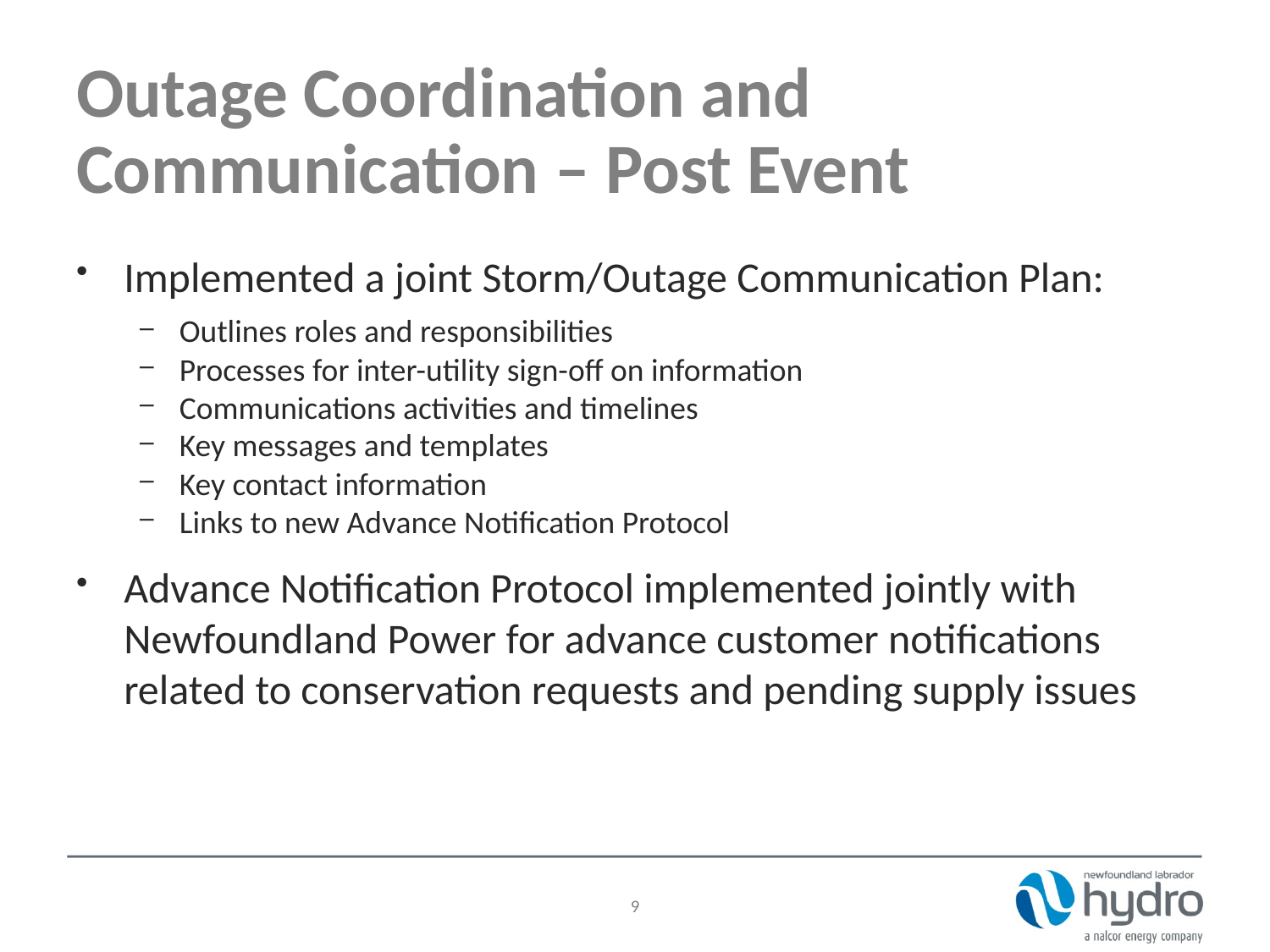

# Outage Coordination and Communication – Post Event
Implemented a joint Storm/Outage Communication Plan:
Outlines roles and responsibilities
Processes for inter-utility sign-off on information
Communications activities and timelines
Key messages and templates
Key contact information
Links to new Advance Notification Protocol
Advance Notification Protocol implemented jointly with Newfoundland Power for advance customer notifications related to conservation requests and pending supply issues
9